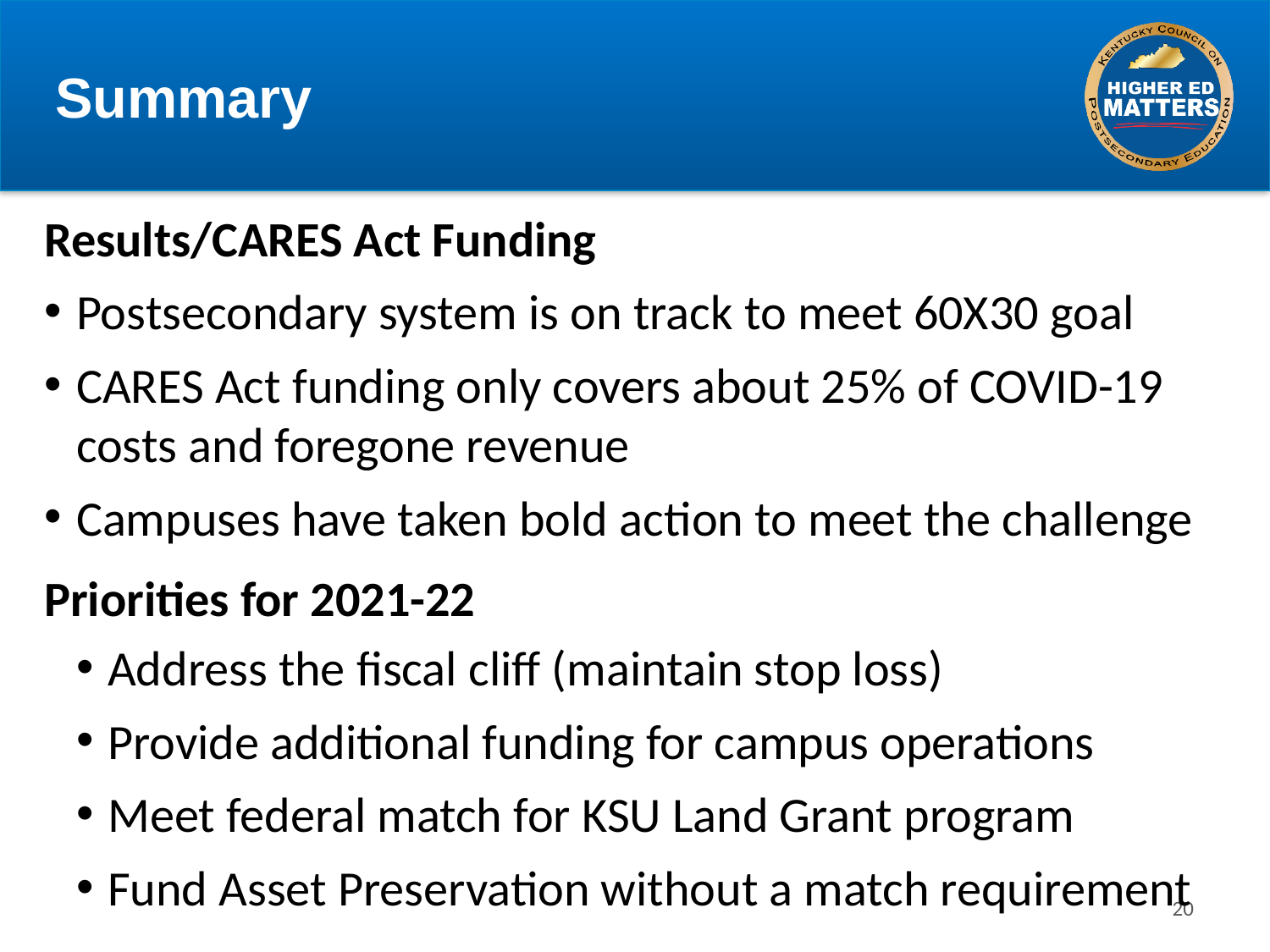

# Summary
Results/CARES Act Funding
Postsecondary system is on track to meet 60X30 goal
CARES Act funding only covers about 25% of COVID-19 costs and foregone revenue
Campuses have taken bold action to meet the challenge
Priorities for 2021-22
Address the fiscal cliff (maintain stop loss)
Provide additional funding for campus operations
Meet federal match for KSU Land Grant program
Fund Asset Preservation without a match requirement
20